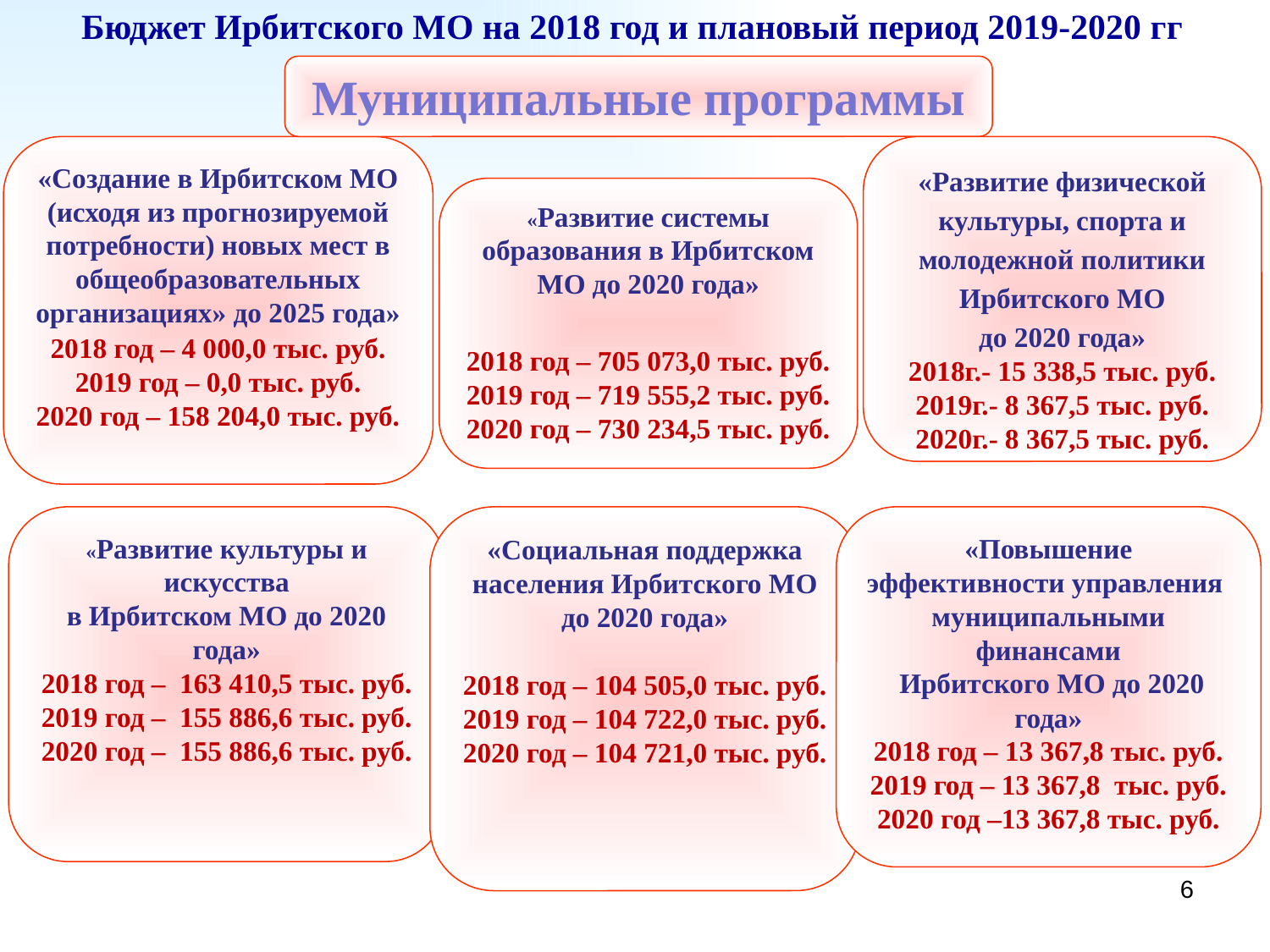

# Бюджет Ирбитского МО на 2018 год и плановый период 2019-2020 гг
Муниципальные программы
«Создание в Ирбитском МО (исходя из прогнозируемой потребности) новых мест в общеобразовательных организациях» до 2025 года»
2018 год – 4 000,0 тыс. руб.
2019 год – 0,0 тыс. руб.
2020 год – 158 204,0 тыс. руб.
«Развитие физической культуры, спорта и молодежной политики Ирбитского МО
до 2020 года»
2018г.- 15 338,5 тыс. руб.
2019г.- 8 367,5 тыс. руб.
2020г.- 8 367,5 тыс. руб.
«Развитие системы образования в Ирбитском МО до 2020 года»

2018 год – 705 073,0 тыс. руб.
2019 год – 719 555,2 тыс. руб.
2020 год – 730 234,5 тыс. руб.
«Развитие культуры и искусства
в Ирбитском МО до 2020 года»
2018 год –  163 410,5 тыс. руб.
2019 год –  155 886,6 тыс. руб.
2020 год –  155 886,6 тыс. руб.

«Социальная поддержка населения Ирбитского МО до 2020 года»

2018 год – 104 505,0 тыс. руб.
2019 год – 104 722,0 тыс. руб.
2020 год – 104 721,0 тыс. руб.
«Повышение эффективности управления  муниципальными финансами
 Ирбитского МО до 2020 года»
2018 год – 13 367,8 тыс. руб.
2019 год – 13 367,8  тыс. руб.
2020 год –13 367,8 тыс. руб.
6